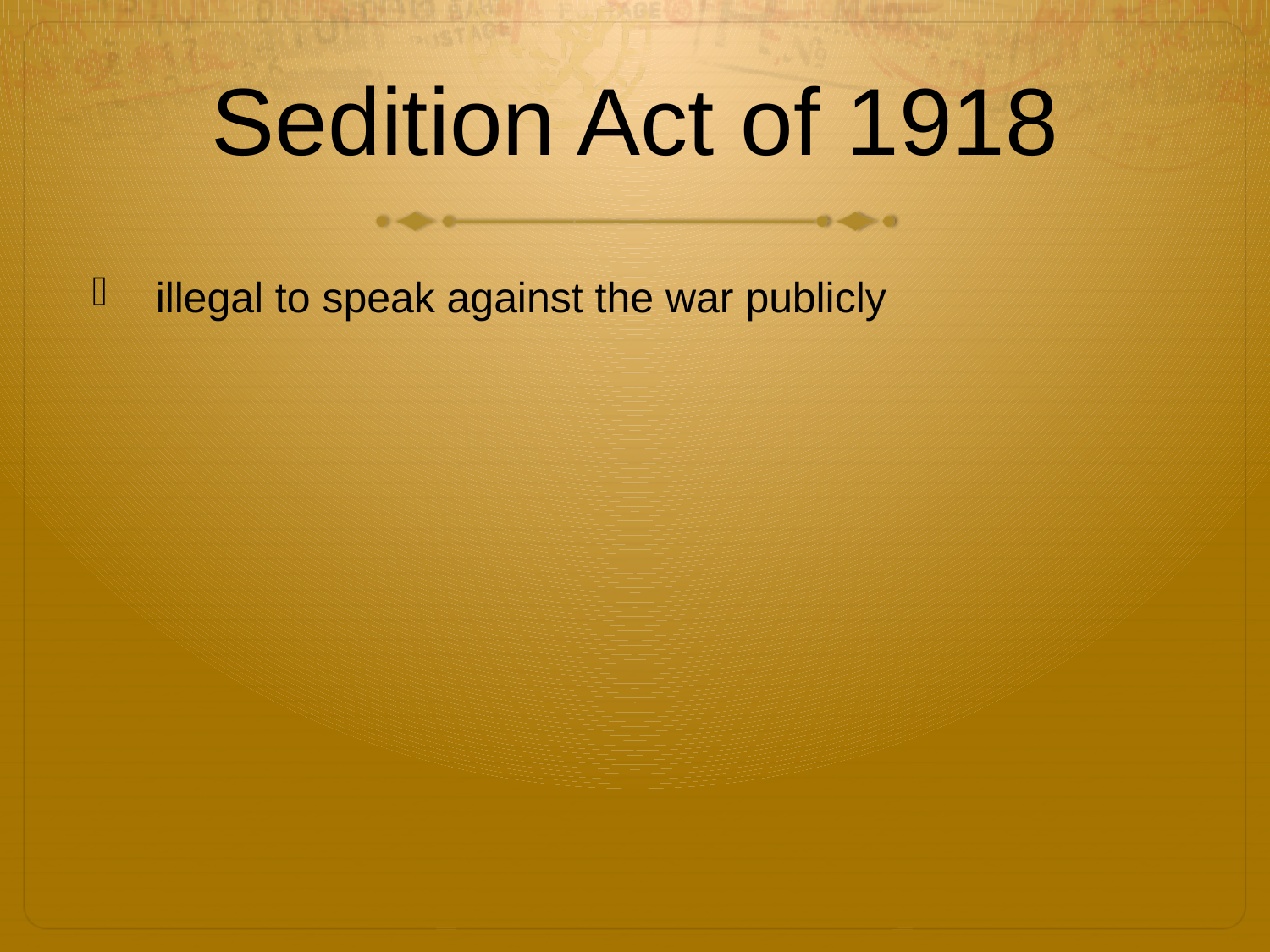

# Sedition Act of 1918
illegal to speak against the war publicly